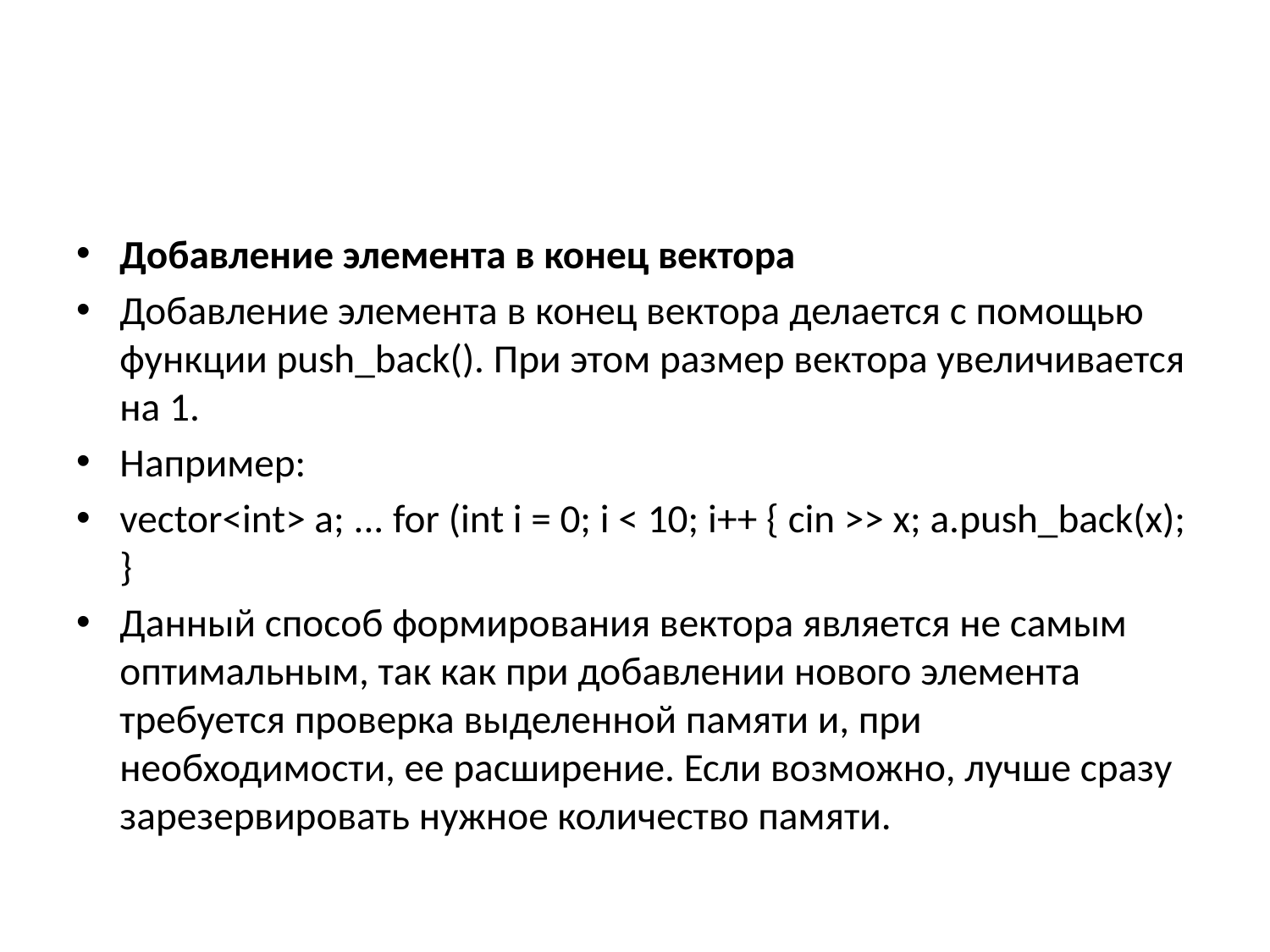

#
Добавление элемента в конец вектора
Добавление элемента в конец вектора делается с помощью функции push_back(). При этом размер вектора увеличивается на 1.
Например:
vector<int> a; ... for (int i = 0; i < 10; i++ { cin >> x; a.push_back(x); }
Данный способ формирования вектора является не самым оптимальным, так как при добавлении нового элемента требуется проверка выделенной памяти и, при необходимости, ее расширение. Если возможно, лучше сразу зарезервировать нужное количество памяти.